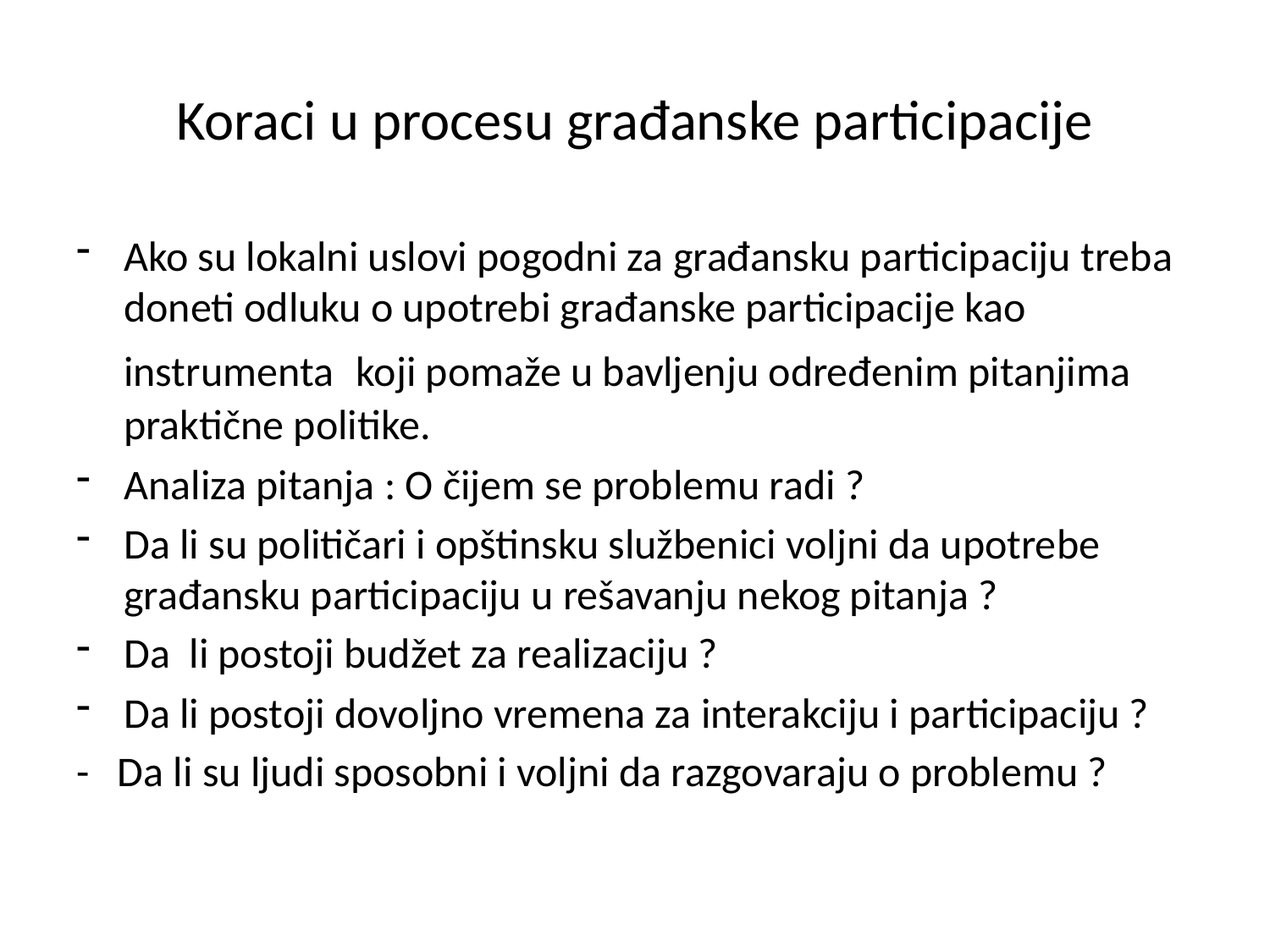

# Koraci u procesu građanske participacije
Ako su lokalni uslovi pogodni za građansku participaciju treba doneti odluku o upotrebi građanske participacije kao instrumenta  koji pomaže u bavljenju određenim pitanjima praktične politike.
Analiza pitanja : O čijem se problemu radi ?
Da li su političari i opštinsku službenici voljni da upotrebe građansku participaciju u rešavanju nekog pitanja ?
Da  li postoji budžet za realizaciju ?
Da li postoji dovoljno vremena za interakciju i participaciju ?
-   Da li su ljudi sposobni i voljni da razgovaraju o problemu ?